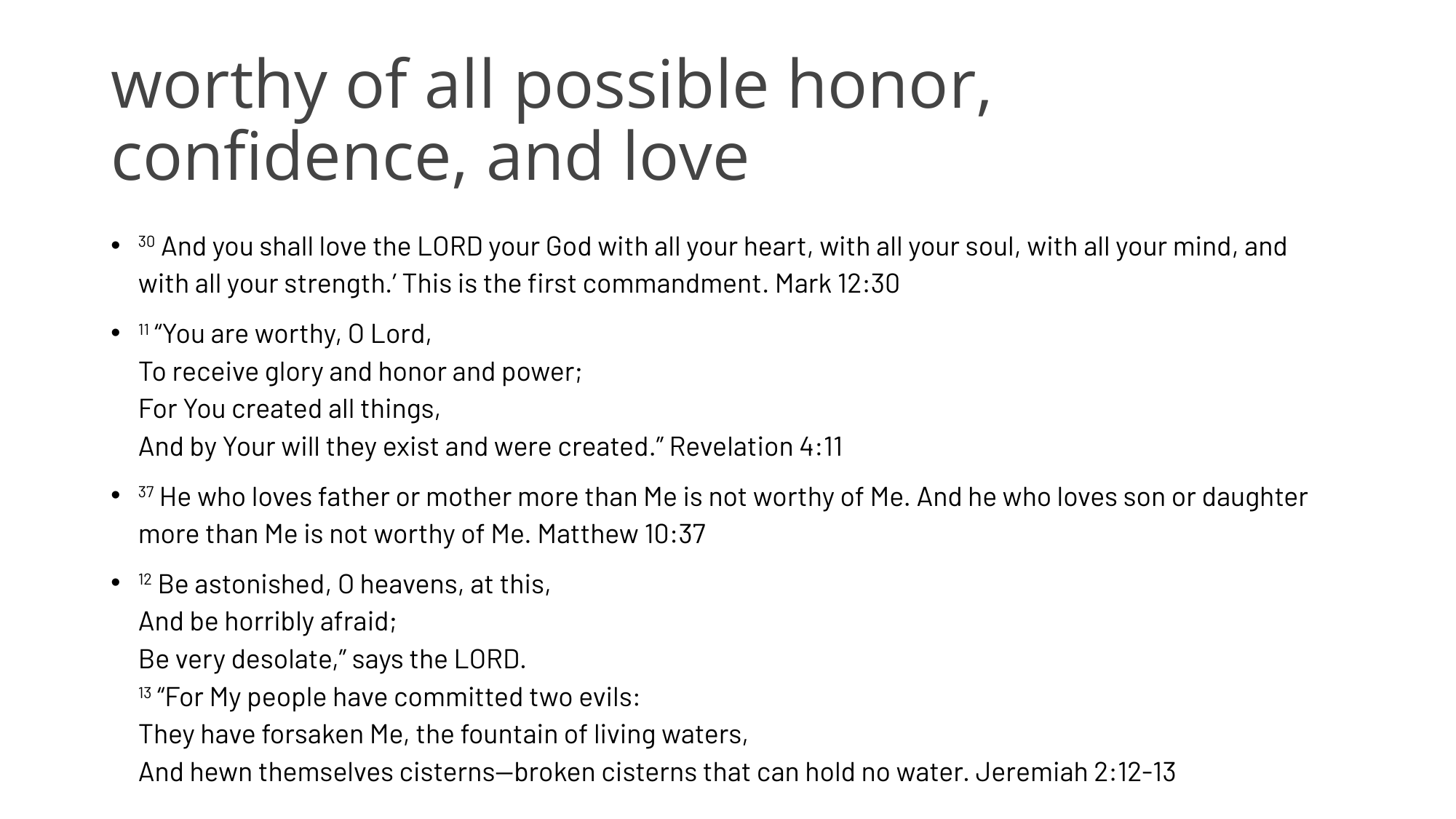

# worthy of all possible honor, confidence, and love
30 And you shall love the LORD your God with all your heart, with all your soul, with all your mind, and with all your strength.’ This is the first commandment. Mark 12:30
11 “You are worthy, O Lord,
To receive glory and honor and power;
For You created all things,
And by Your will they exist and were created.” Revelation 4:11
37 He who loves father or mother more than Me is not worthy of Me. And he who loves son or daughter more than Me is not worthy of Me. Matthew 10:37
12 Be astonished, O heavens, at this,
And be horribly afraid;
Be very desolate,” says the LORD.
13 “For My people have committed two evils:
They have forsaken Me, the fountain of living waters,
And hewn themselves cisterns—broken cisterns that can hold no water. Jeremiah 2:12-13